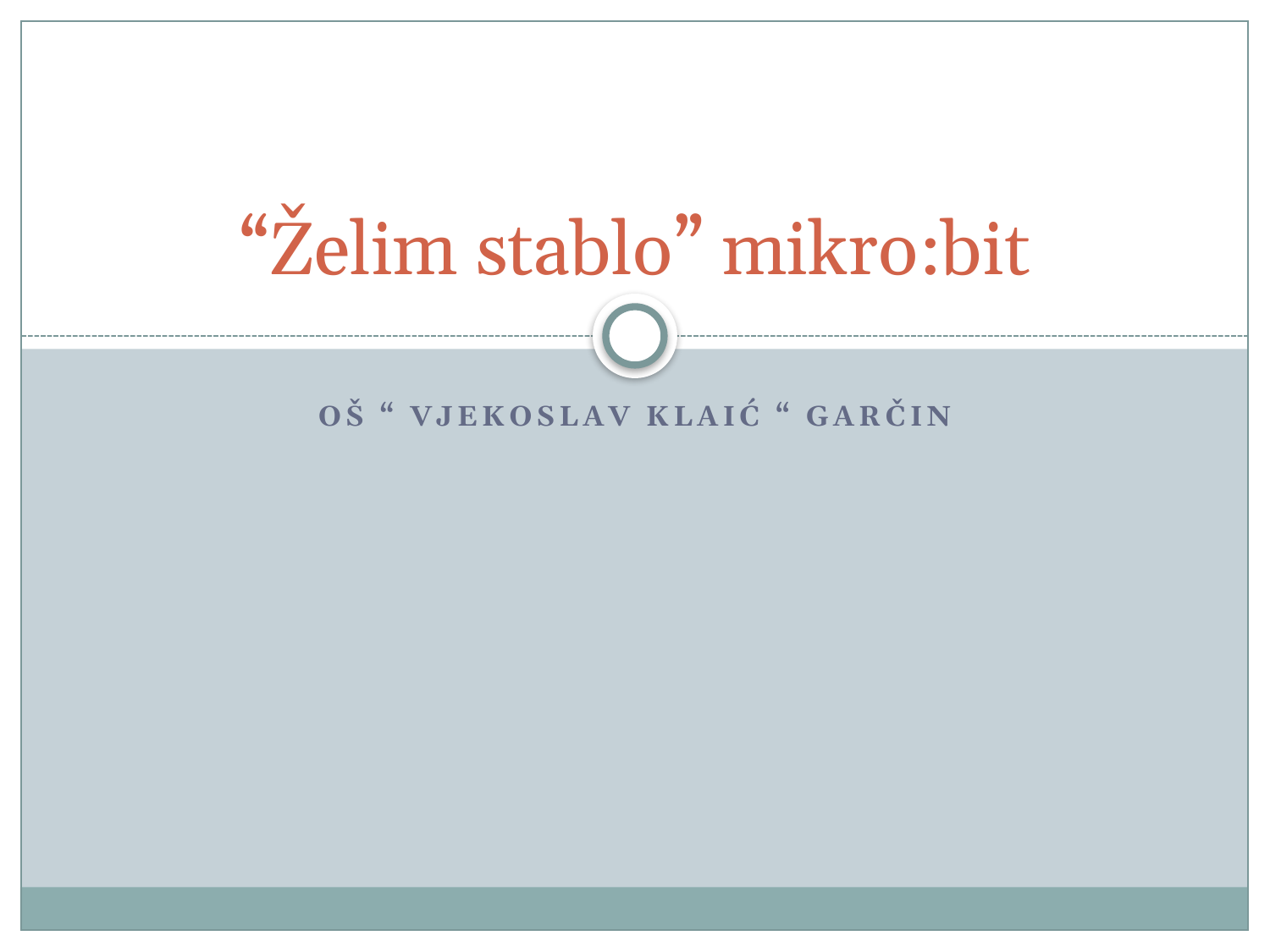

# “Želim stablo” mikro:bit
OŠ “ Vjekoslav Klaić “ Garčin